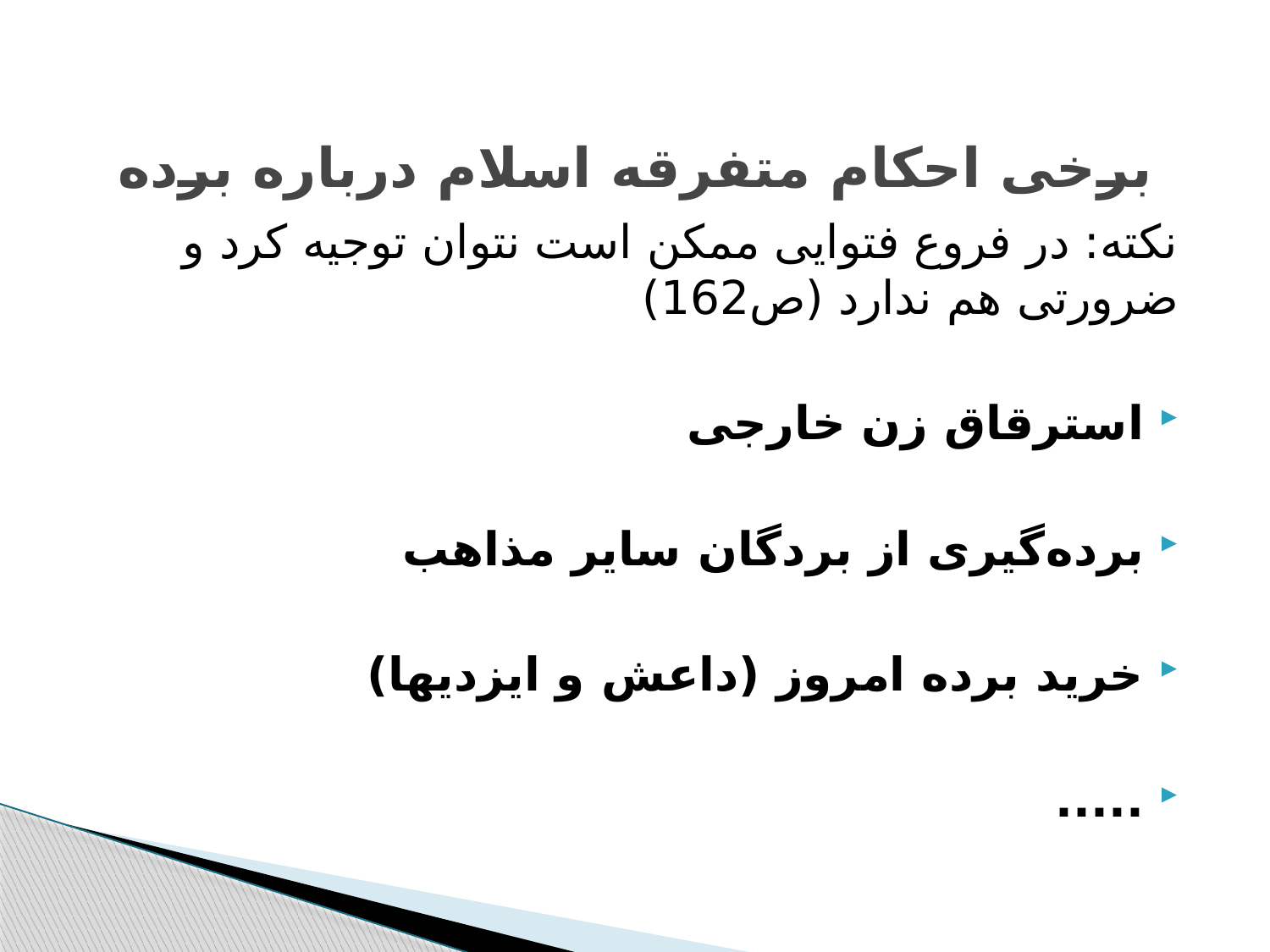

# برخی احکام متفرقه اسلام درباره برده
نکته: در فروع فتوایی ممکن است نتوان توجیه کرد و ضرورتی هم ندارد (ص162)

استرقاق زن خارجی

برده‌گیری از بردگان سایر مذاهب

خرید برده امروز (داعش و ایزدیها)

.....